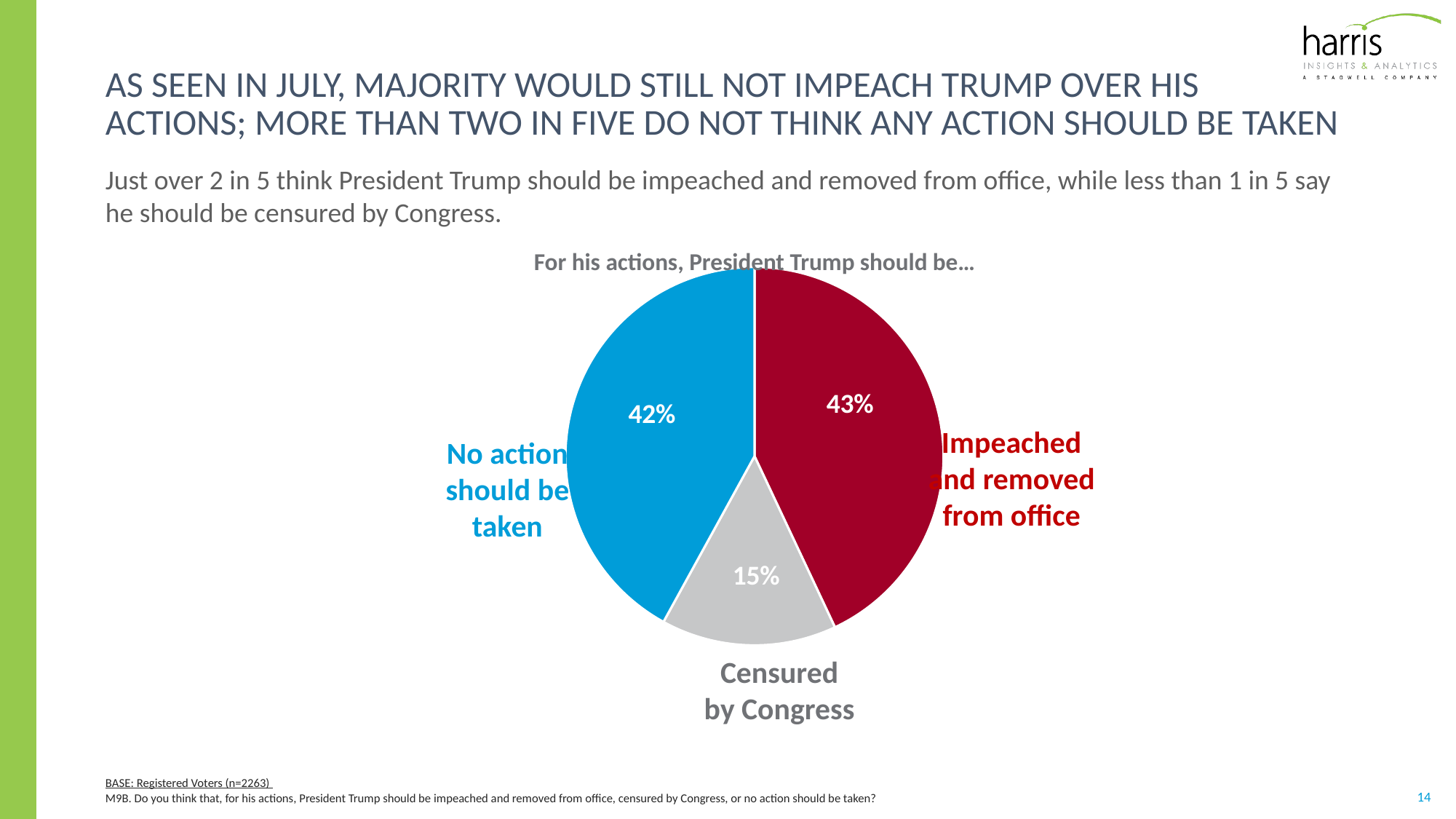

# As seen in JULY, Majority would still not impeach trump over his actions; more than Two in five do not think any action should be taken
Just over 2 in 5 think President Trump should be impeached and removed from office, while less than 1 in 5 say he should be censured by Congress.
For his actions, President Trump should be…

### Chart

| Category | Sales |
|---|---|
| impeached and removed from office | 0.43 |
| censured by congress | 0.15 |
| no action should be taken  | 0.42 |
Impeached and removed from office

No action should be taken
Censured by Congress

BASE: Registered Voters (n=2263)
M9B. Do you think that, for his actions, President Trump should be impeached and removed from office, censured by Congress, or no action should be taken?